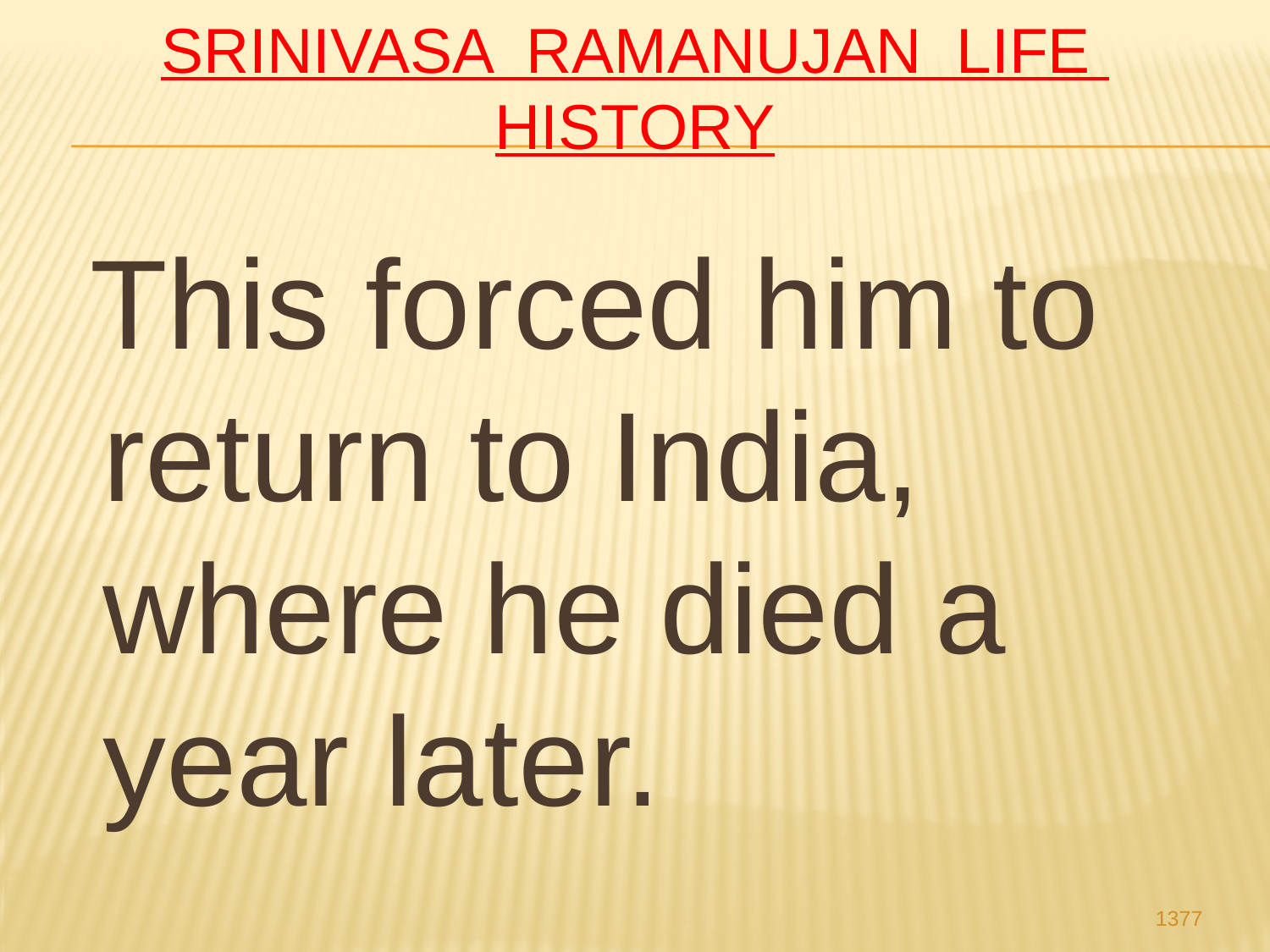

# Srinivasa  Ramanujan  life  history
 This forced him to return to India, where he died a year later.

1377